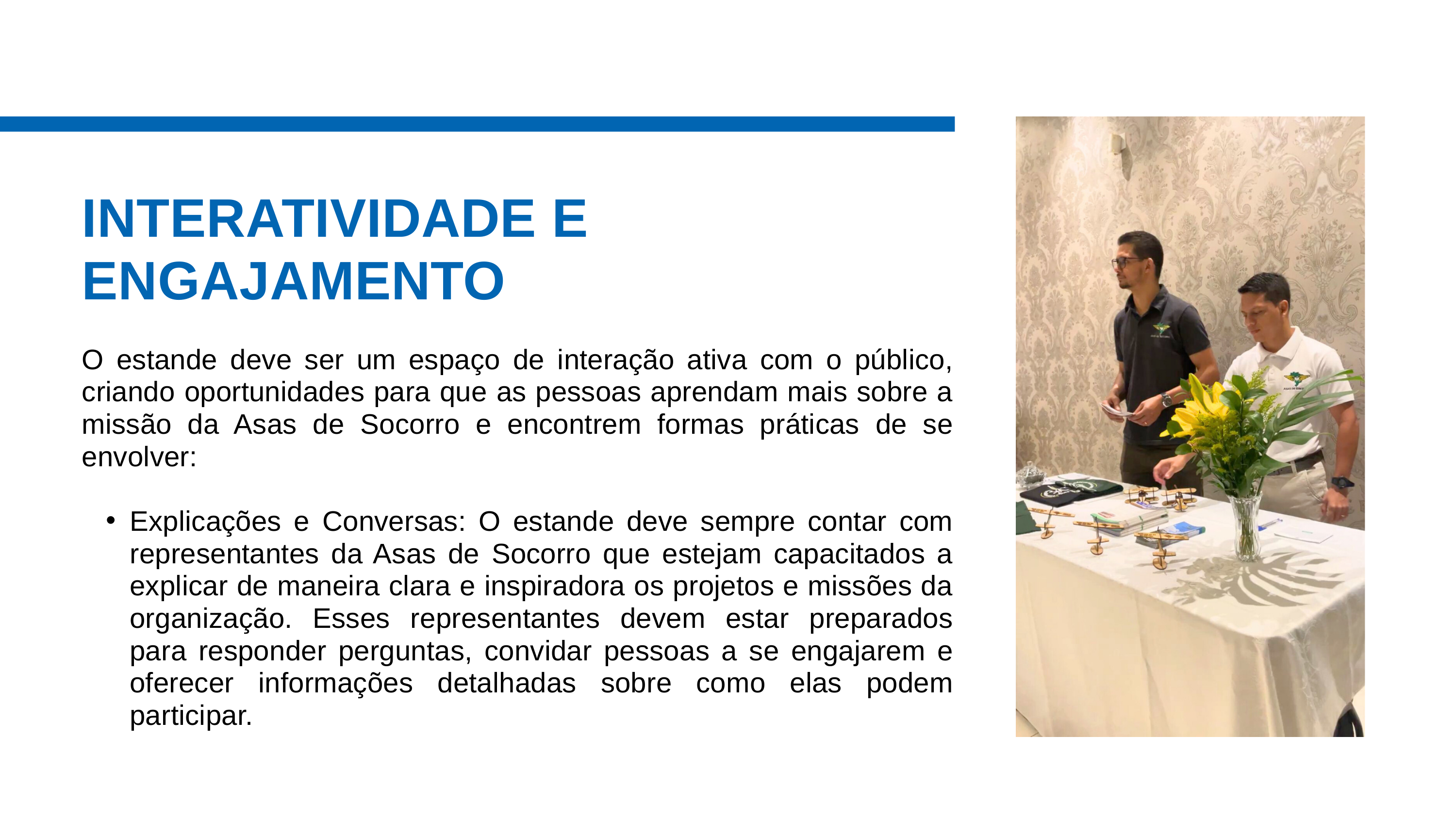

INTERATIVIDADE E
ENGAJAMENTO

O estande deve ser um espaço de interação ativa com o público, criando oportunidades para que as pessoas aprendam mais sobre a missão da Asas de Socorro e encontrem formas práticas de se envolver:

Explicações e Conversas: O estande deve sempre contar com representantes da Asas de Socorro que estejam capacitados a explicar de maneira clara e inspiradora os projetos e missões da organização. Esses representantes devem estar preparados para responder perguntas, convidar pessoas a se engajarem e oferecer informações detalhadas sobre como elas podem participar.